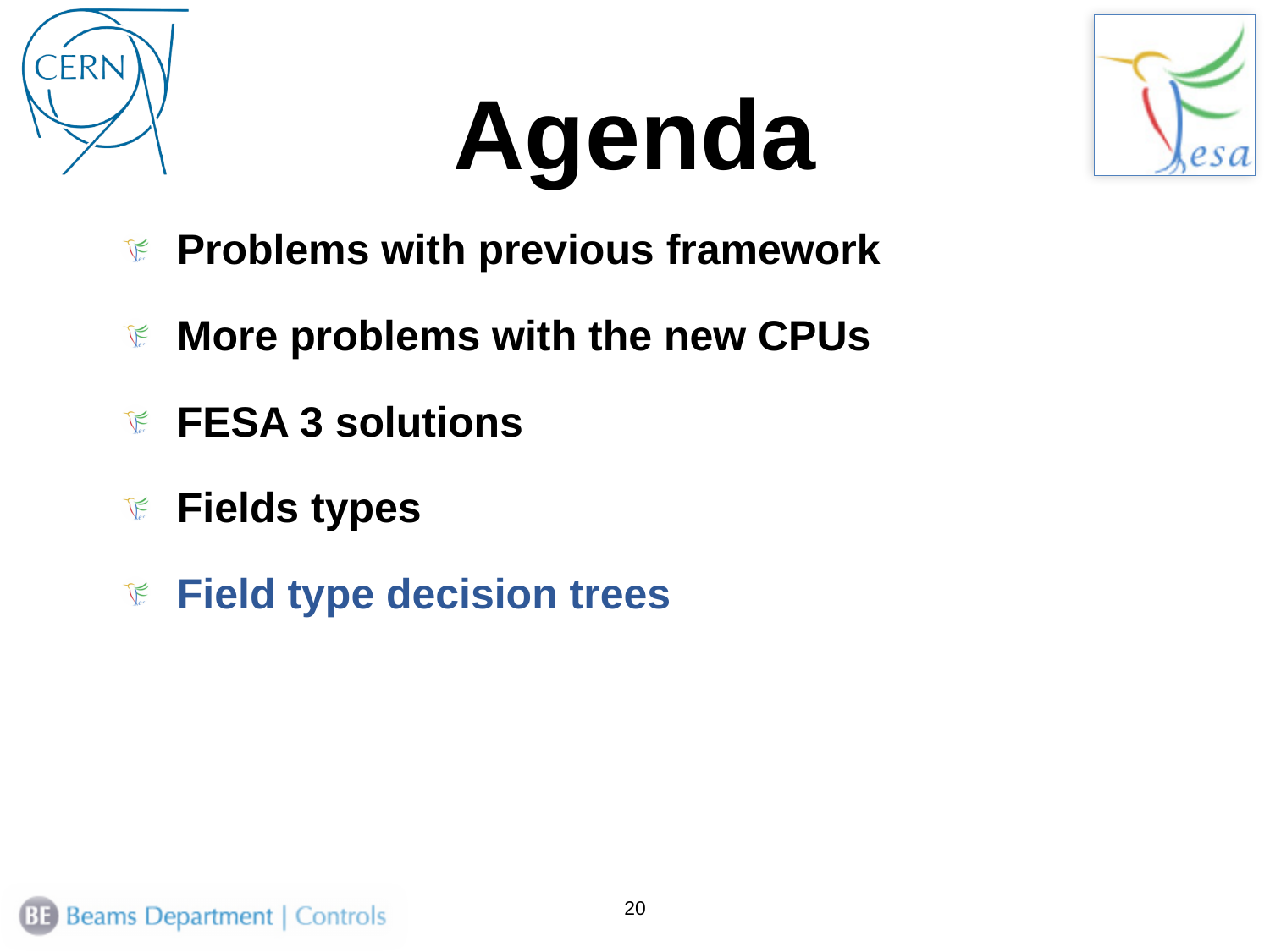

# Agenda
Problems with previous framework
More problems with the new CPUs
FESA 3 solutions
Fields types
Field type decision trees
20